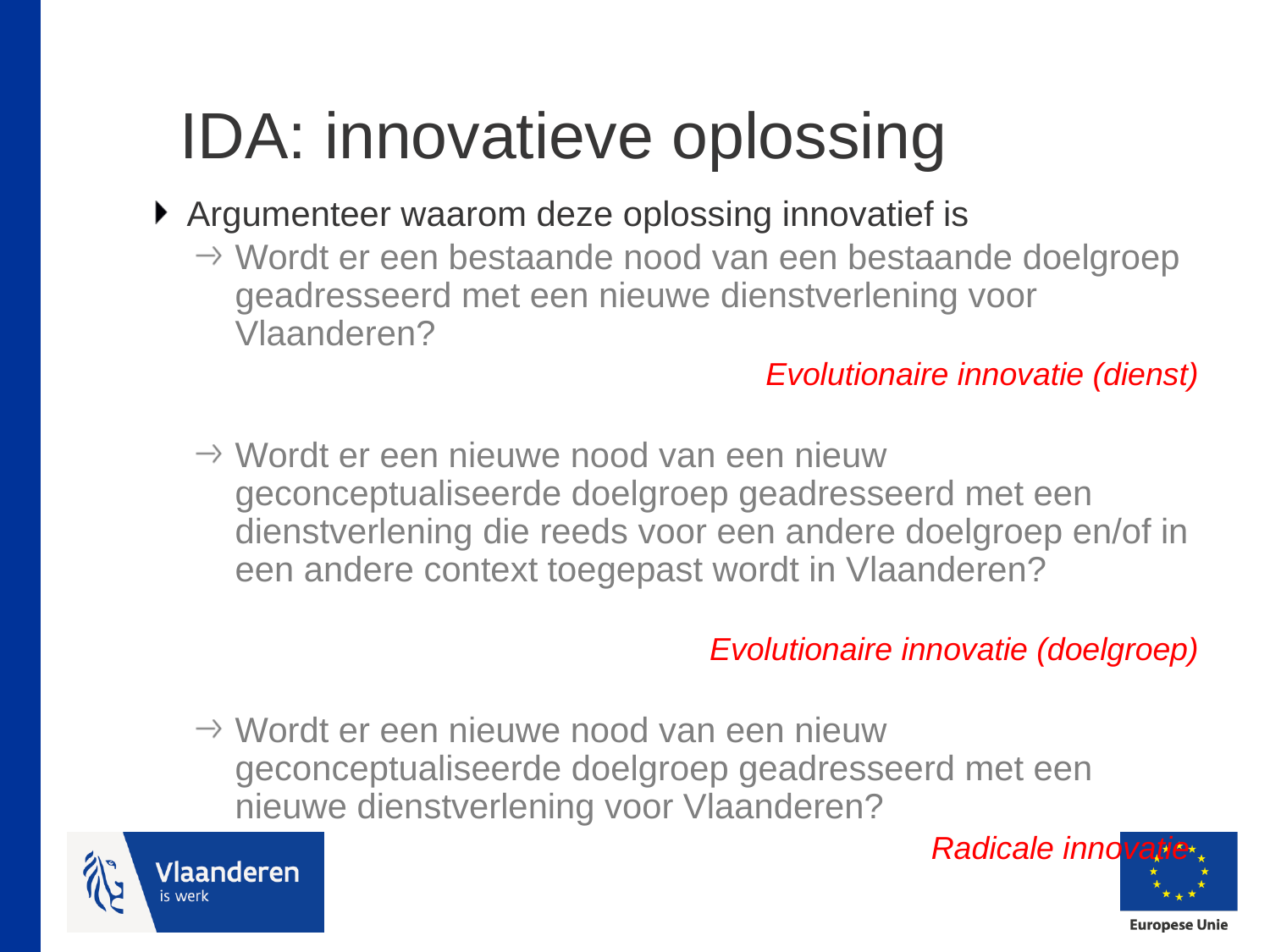

# IDA: innovatieve oplossing
Argumenteer waarom deze oplossing innovatief is
Wordt er een bestaande nood van een bestaande doelgroep geadresseerd met een nieuwe dienstverlening voor Vlaanderen?
Evolutionaire innovatie (dienst)

Wordt er een nieuwe nood van een nieuw geconceptualiseerde doelgroep geadresseerd met een dienstverlening die reeds voor een andere doelgroep en/of in een andere context toegepast wordt in Vlaanderen?
Evolutionaire innovatie (doelgroep)

Wordt er een nieuwe nood van een nieuw geconceptualiseerde doelgroep geadresseerd met een nieuwe dienstverlening voor Vlaanderen?
Radicale innovatie